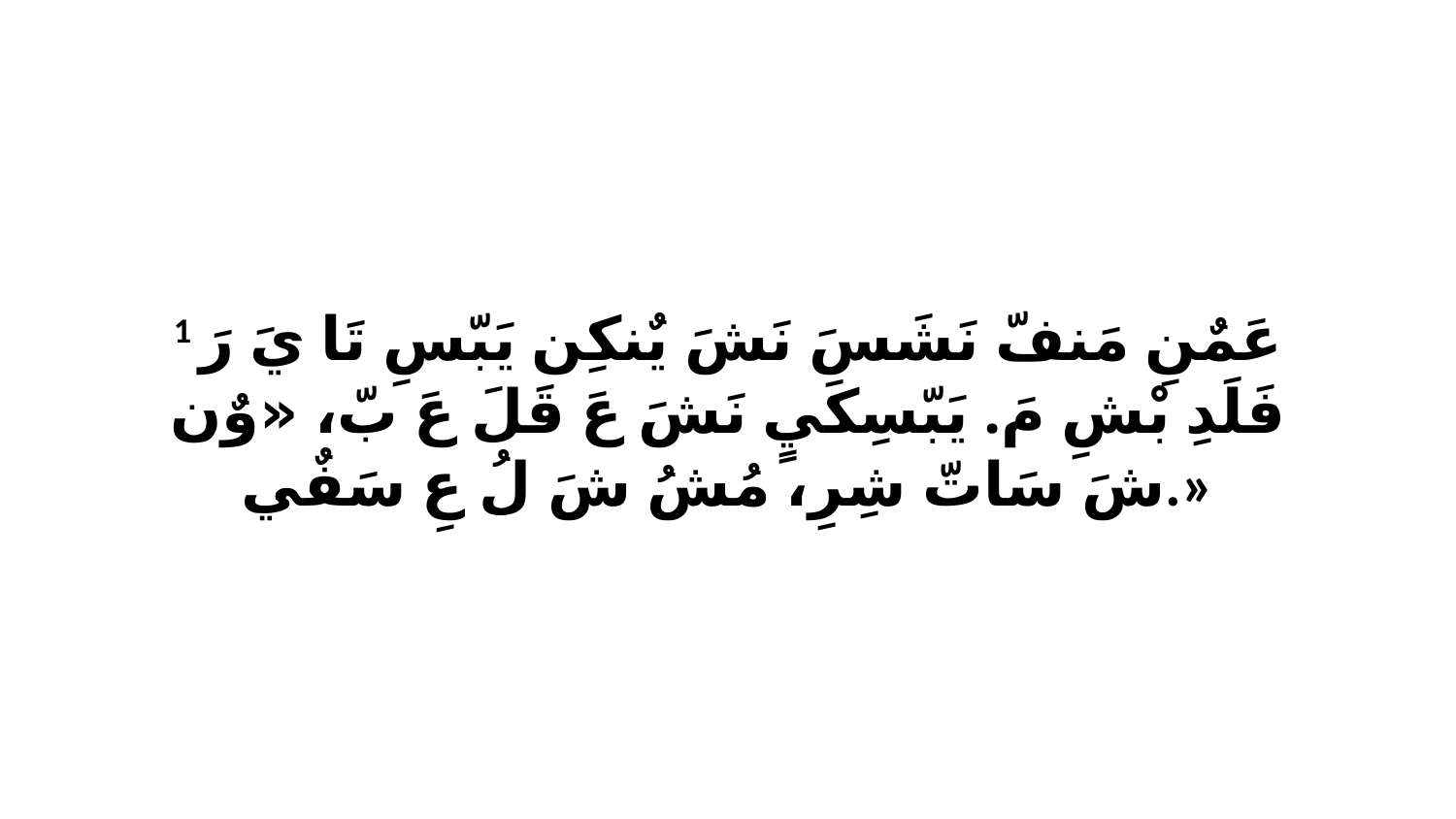

1 عَمٌنِ مَنفّ نَشَسَ نَشَ يٌنكِن يَبّسِ تَا يَ رَ فَلَدِ بْشِ مَ. يَبّسِكَيٍ نَشَ عَ قَلَ عَ بّ، «وٌن شَ سَاتّ شِرِ، مُشُ شَ لُ عِ سَفٌي.»